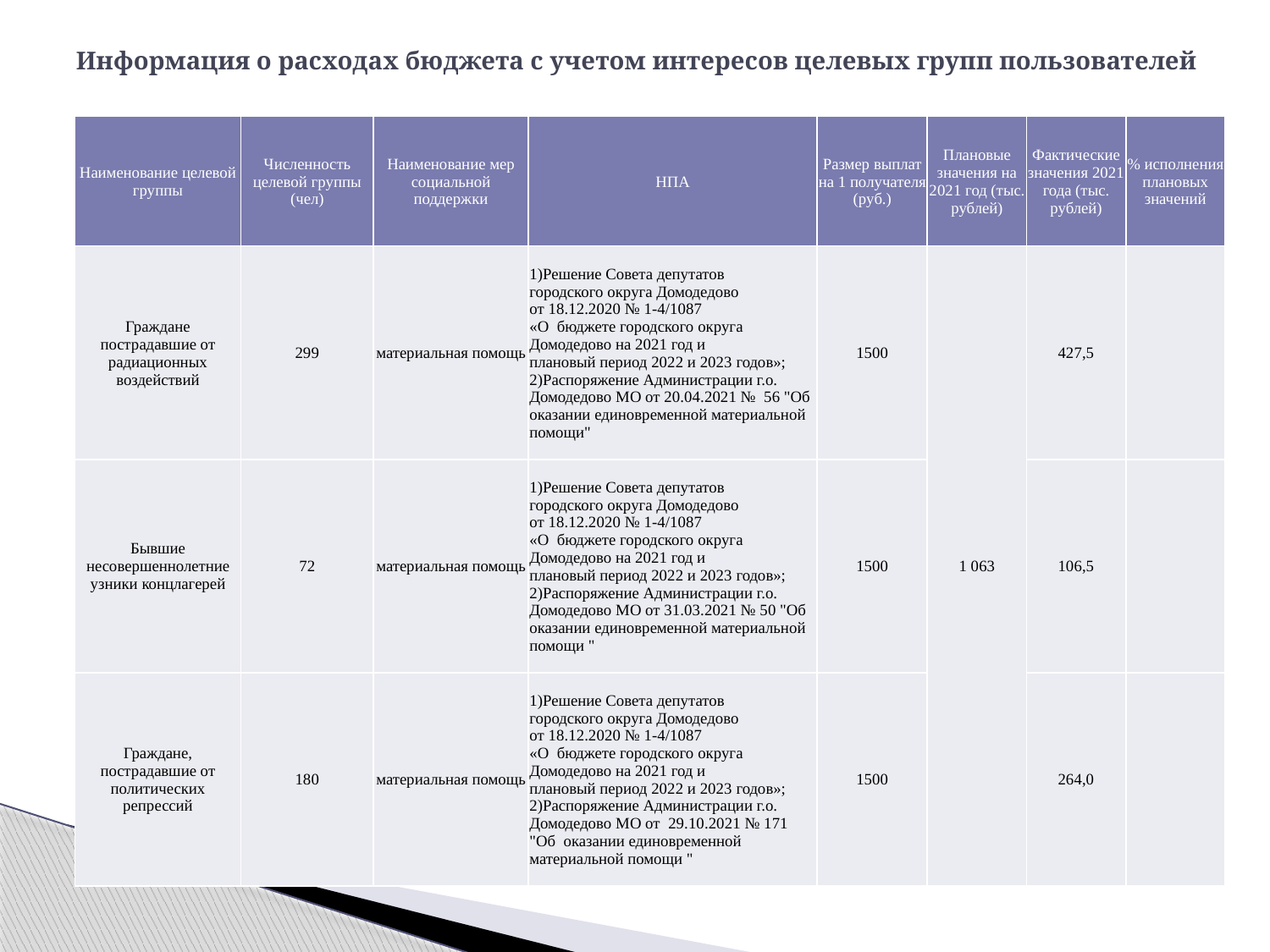

# Информация о расходах бюджета с учетом интересов целевых групп пользователей
| Наименование целевой группы | Численность целевой группы (чел) | Наименование мер социальной поддержки | НПА | Размер выплат на 1 получателя (руб.) | Плановые значения на 2021 год (тыс. рублей) | Фактические значения 2021 года (тыс. рублей) | % исполнения плановых значений |
| --- | --- | --- | --- | --- | --- | --- | --- |
| Граждане пострадавшие от радиационных воздействий | 299 | материальная помощь | 1)Решение Совета депутатов городского округа Домодедово от 18.12.2020 № 1-4/1087 «О бюджете городского округа Домодедово на 2021 год и плановый период 2022 и 2023 годов»; 2)Распоряжение Администрации г.о. Домодедово МО от 20.04.2021 № 56 "Об оказании единовременной материальной помощи" | 1500 | 1 063 | 427,5 |  |
| Бывшие несовершеннолетние узники концлагерей | 72 | материальная помощь | 1)Решение Совета депутатов городского округа Домодедово от 18.12.2020 № 1-4/1087 «О бюджете городского округа Домодедово на 2021 год и плановый период 2022 и 2023 годов»; 2)Распоряжение Администрации г.о. Домодедово МО от 31.03.2021 № 50 "Об оказании единовременной материальной помощи " | 1500 |  | 106,5 |  |
| Граждане, пострадавшие от политических репрессий | 180 | материальная помощь | 1)Решение Совета депутатов городского округа Домодедово от 18.12.2020 № 1-4/1087 «О бюджете городского округа Домодедово на 2021 год и плановый период 2022 и 2023 годов»; 2)Распоряжение Администрации г.о. Домодедово МО от 29.10.2021 № 171 "Об оказании единовременной материальной помощи " | 1500 |  | 264,0 |  |